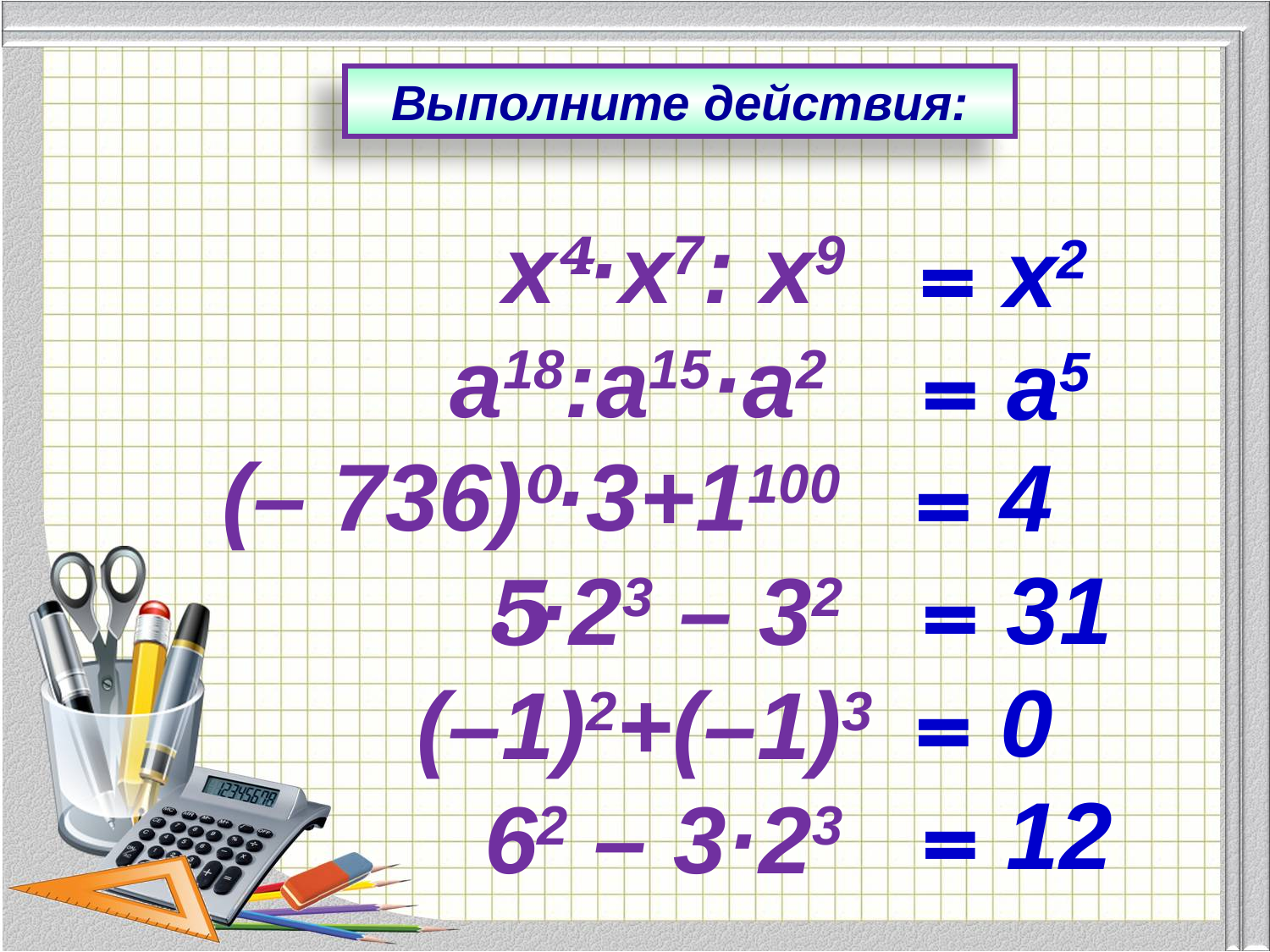

Выполните действия:
х4·х7: х9
= х2
а18:а15·а2
= а5
(– 736)0·3+1100
= 4
= 31
5·23 – 32
= 0
(–1)2+(–1)3
= 12
62 – 3·23